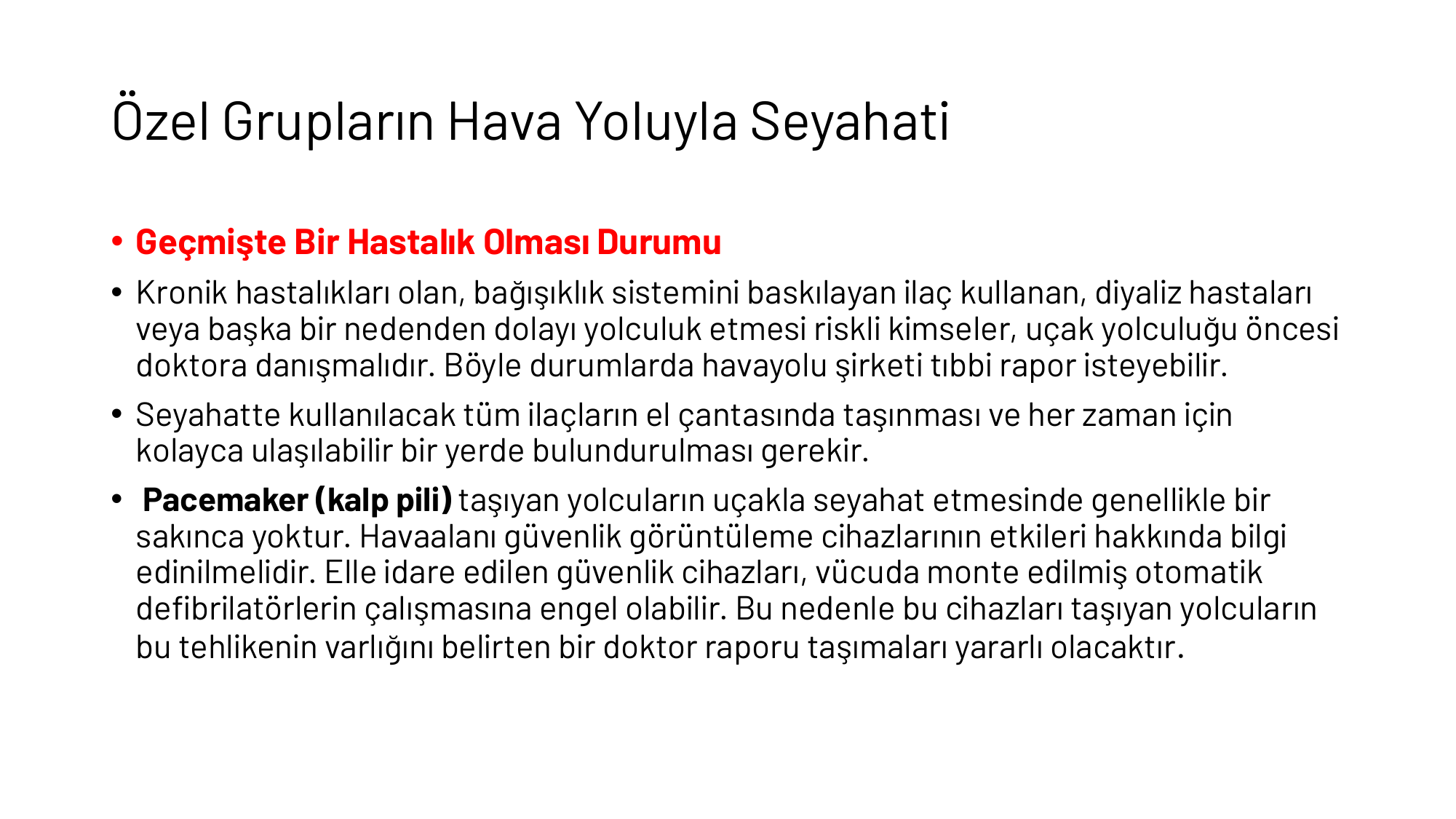

# Özel Grupların Hava Yoluyla Seyahati
Geçmişte Bir Hastalık Olması Durumu
Kronik hastalıkları olan, bağışıklık sistemini baskılayan ilaç kullanan, diyaliz hastaları veya başka bir nedenden dolayı yolculuk etmesi riskli kimseler, uçak yolculuğu öncesi doktora danışmalıdır. Böyle durumlarda havayolu şirketi tıbbi rapor isteyebilir.
Seyahatte kullanılacak tüm ilaçların el çantasında taşınması ve her zaman için kolayca ulaşılabilir bir yerde bulundurulması gerekir.
 Pacemaker (kalp pili) taşıyan yolcuların uçakla seyahat etmesinde genellikle bir sakınca yoktur. Havaalanı güvenlik görüntüleme cihazlarının etkileri hakkında bilgi edinilmelidir. Elle idare edilen güvenlik cihazları, vücuda monte edilmiş otomatik defibrilatörlerin çalışmasına engel olabilir. Bu nedenle bu cihazları taşıyan yolcuların bu tehlikenin varlığını belirten bir doktor raporu taşımaları yararlı olacaktır.